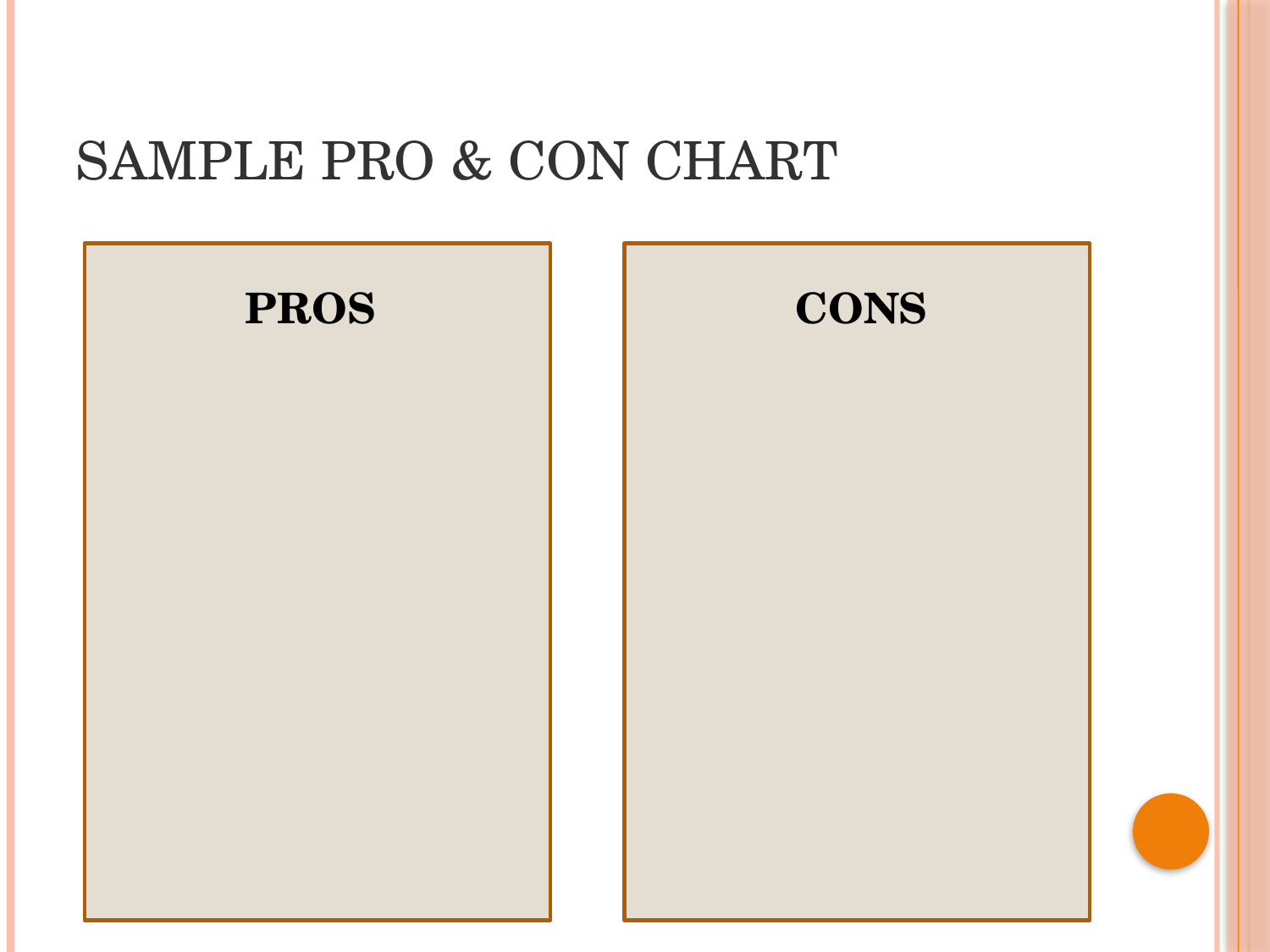

# SAMPLE PRO & CON CHART

PROS
CONS